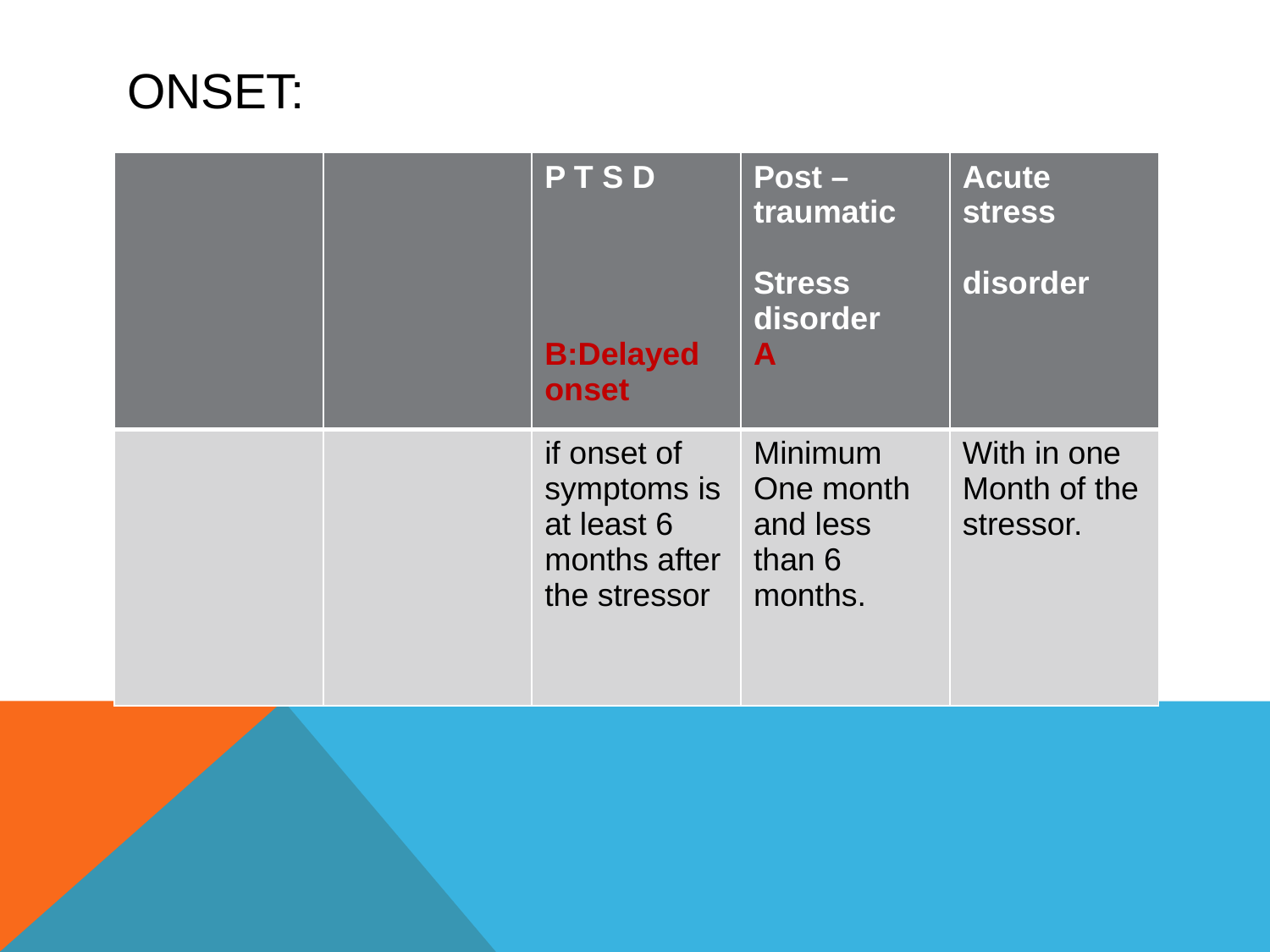

# Onset:
|  |  | P T S D B:Delayed onset | Post –traumatic Stress disorder A | Acute stress disorder |
| --- | --- | --- | --- | --- |
|  |  | if onset of symptoms is at least 6 months after the stressor | Minimum One month and less than 6 months. | With in one Month of the stressor. |